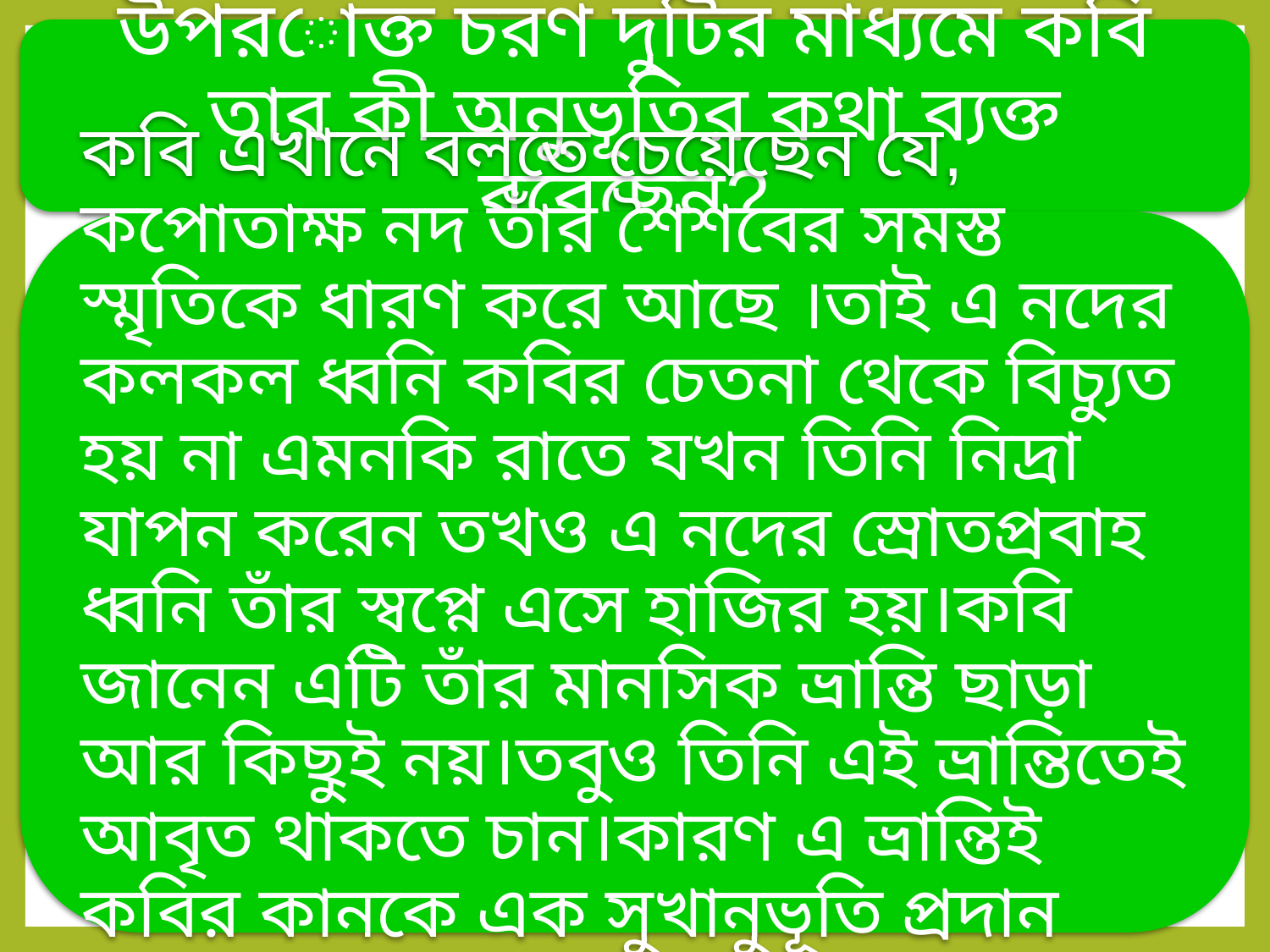

উপরোক্ত চরণ দুটির মাধ্যমে কবি তার কী অনুভূতির কথা ব্যক্ত বরেছেন?
কবি এখানে বলতে চেয়েছেন যে, কপোতাক্ষ নদ তাঁর শৈশবের সমস্ত স্মৃতিকে ধারণ করে আছে ।তাই এ নদের কলকল ধ্বনি কবির চেতনা থেকে বিচ্যুত হয় না এমনকি রাতে যখন তিনি নিদ্রা যাপন করেন তখও এ নদের স্রোতপ্রবাহ ধ্বনি তাঁর স্বপ্নে এসে হাজির হয়।কবি জানেন এটি তাঁর মানসিক ভ্রান্তি ছাড়া আর কিছুই নয়।তবুও তিনি এই ভ্রান্তিতেই আবৃত থাকতে চান।কারণ এ ভ্রান্তিই কবির কানকে এক সুখানুভূতি প্রদান করে।